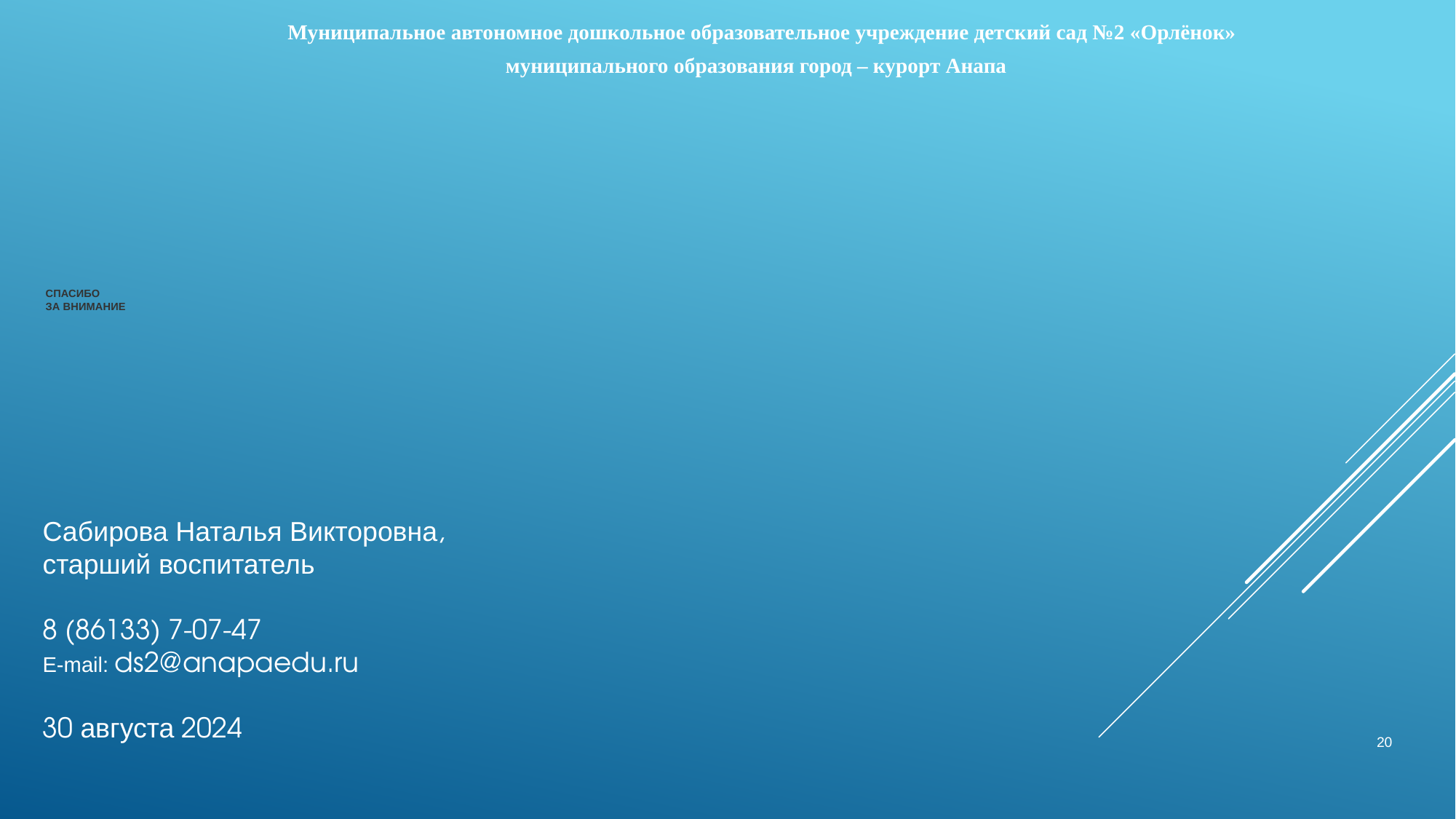

| Муниципальное автономное дошкольное образовательное учреждение детский сад №2 «Орлёнок» |
| --- |
муниципального образования город – курорт Анапа
# СПАСИБО ЗА ВНИМАНИЕ
Сабирова Наталья Викторовна,
старший воспитатель

8 (86133) 7-07-47
E-mail: ds2@anapaedu.ru

30 августа 2024